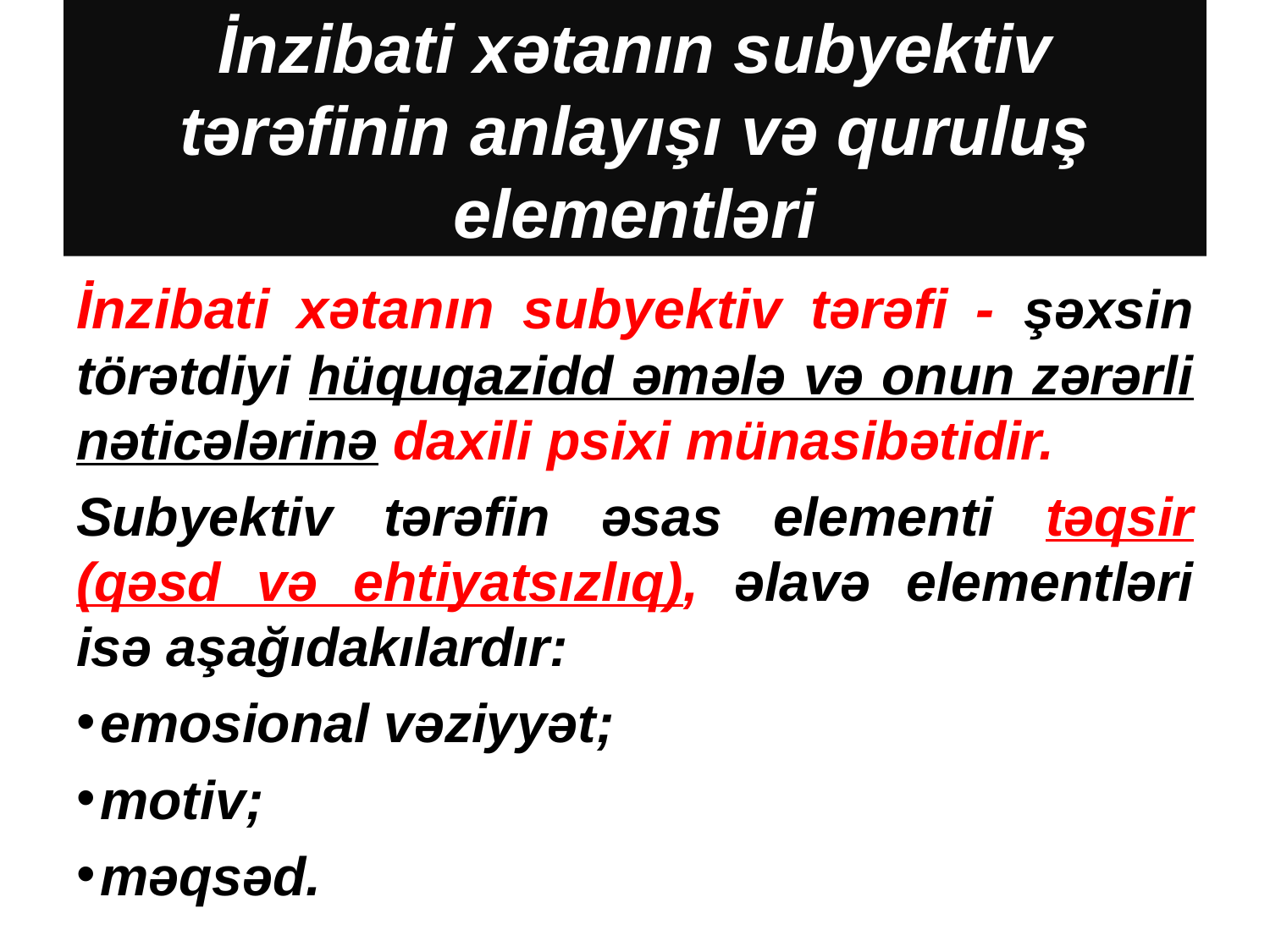

# İnzibati xətanın subyektiv tərəfinin anlayışı və quruluş elementləri
İnzibati xətanın subyektiv tərəfi - şəxsin törətdiyi hüquqazidd əmələ və onun zərərli nəticələrinə daxili psixi münasibətidir.
Subyektiv tərəfin əsas elementi təqsir (qəsd və ehtiyatsızlıq), əlavə elementləri isə aşağıdakılardır:
emosional vəziyyət;
motiv;
məqsəd.